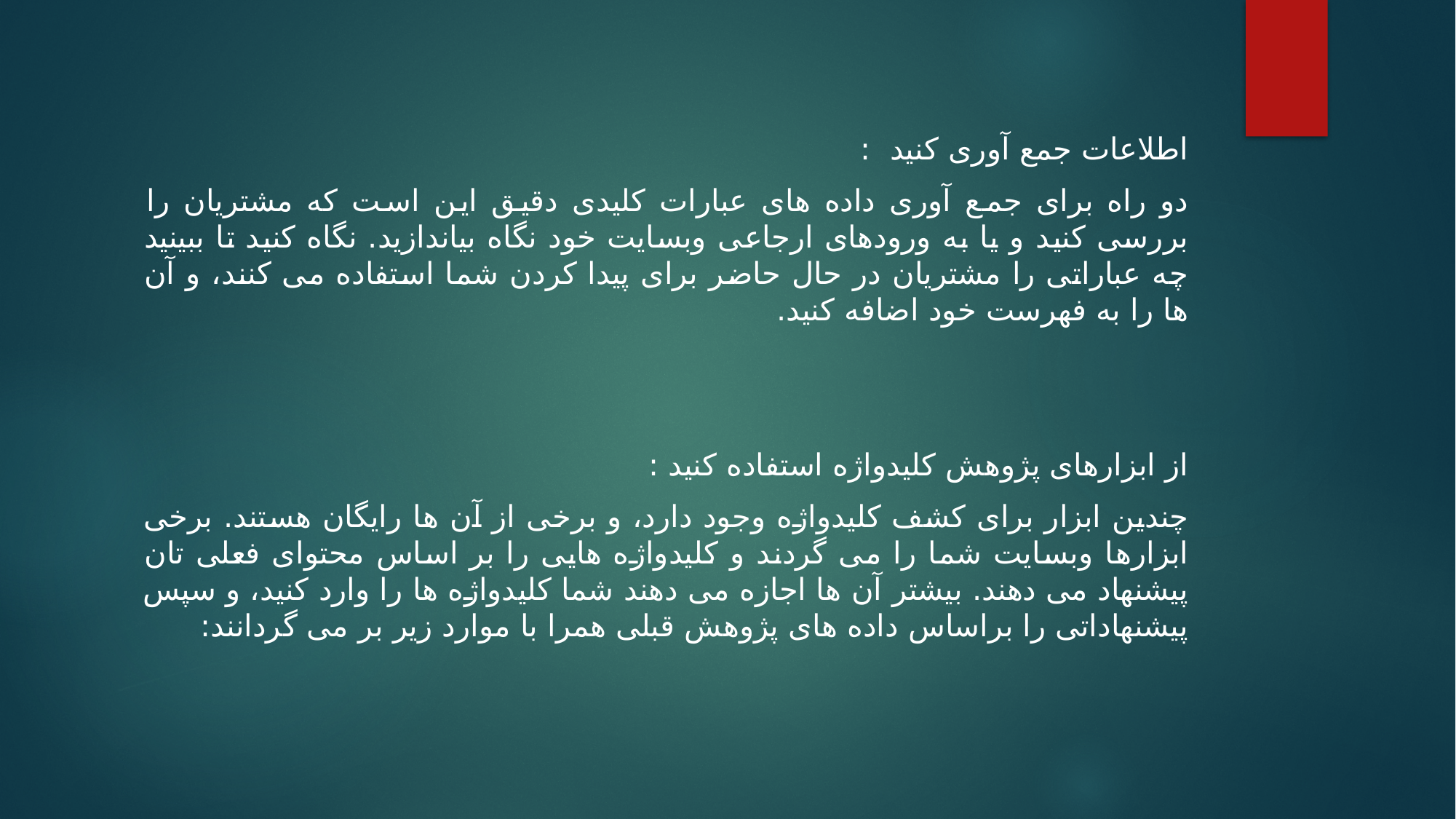

اطلاعات جمع آوری کنید  :
دو راه برای جمع آوری داده های عبارات کلیدی دقیق این است که مشتریان را بررسی کنید و یا به ورودهای ارجاعی وبسایت خود نگاه بیاندازید. نگاه کنید تا ببینید چه عباراتی را مشتریان در حال حاضر برای پیدا کردن شما استفاده می کنند، و آن ها را به فهرست خود اضافه کنید.

از ابزارهای پژوهش کلیدواژه استفاده کنید :
چندین ابزار برای کشف کلیدواژه وجود دارد، و برخی از آن ها رایگان هستند. برخی ابزارها وبسایت شما را می گردند و کلیدواژه هایی را بر اساس محتوای فعلی تان پیشنهاد می دهند. بیشتر آن ها اجازه می دهند شما کلیدواژه ها را وارد کنید، و سپس پیشنهاداتی را براساس داده های پژوهش قبلی همرا با موارد زیر بر می گردانند: